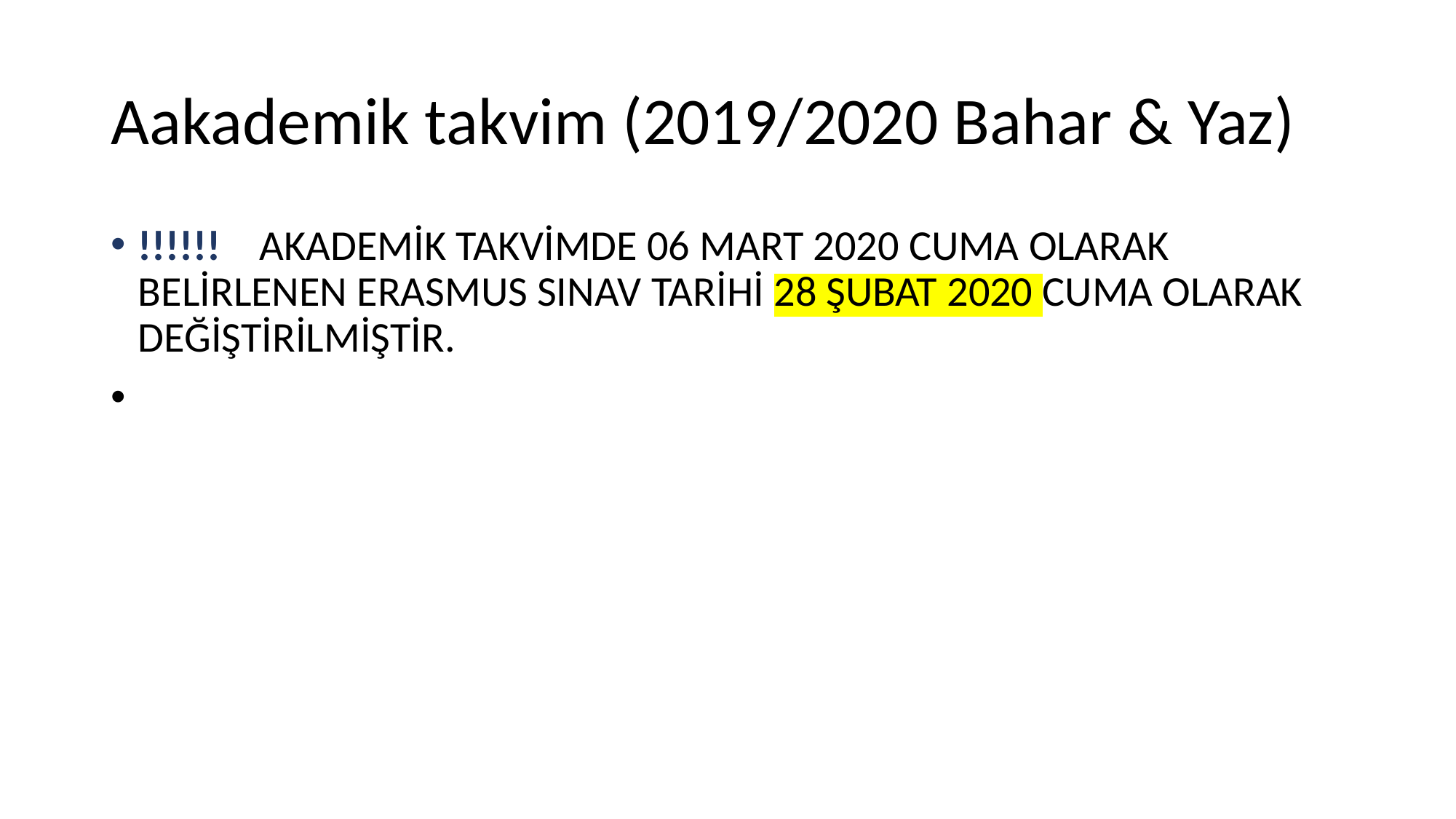

# Aakademik takvim (2019/2020 Bahar & Yaz)
!!!!!!    AKADEMİK TAKVİMDE 06 MART 2020 CUMA OLARAK BELİRLENEN ERASMUS SINAV TARİHİ 28 ŞUBAT 2020 CUMA OLARAK DEĞİŞTİRİLMİŞTİR.